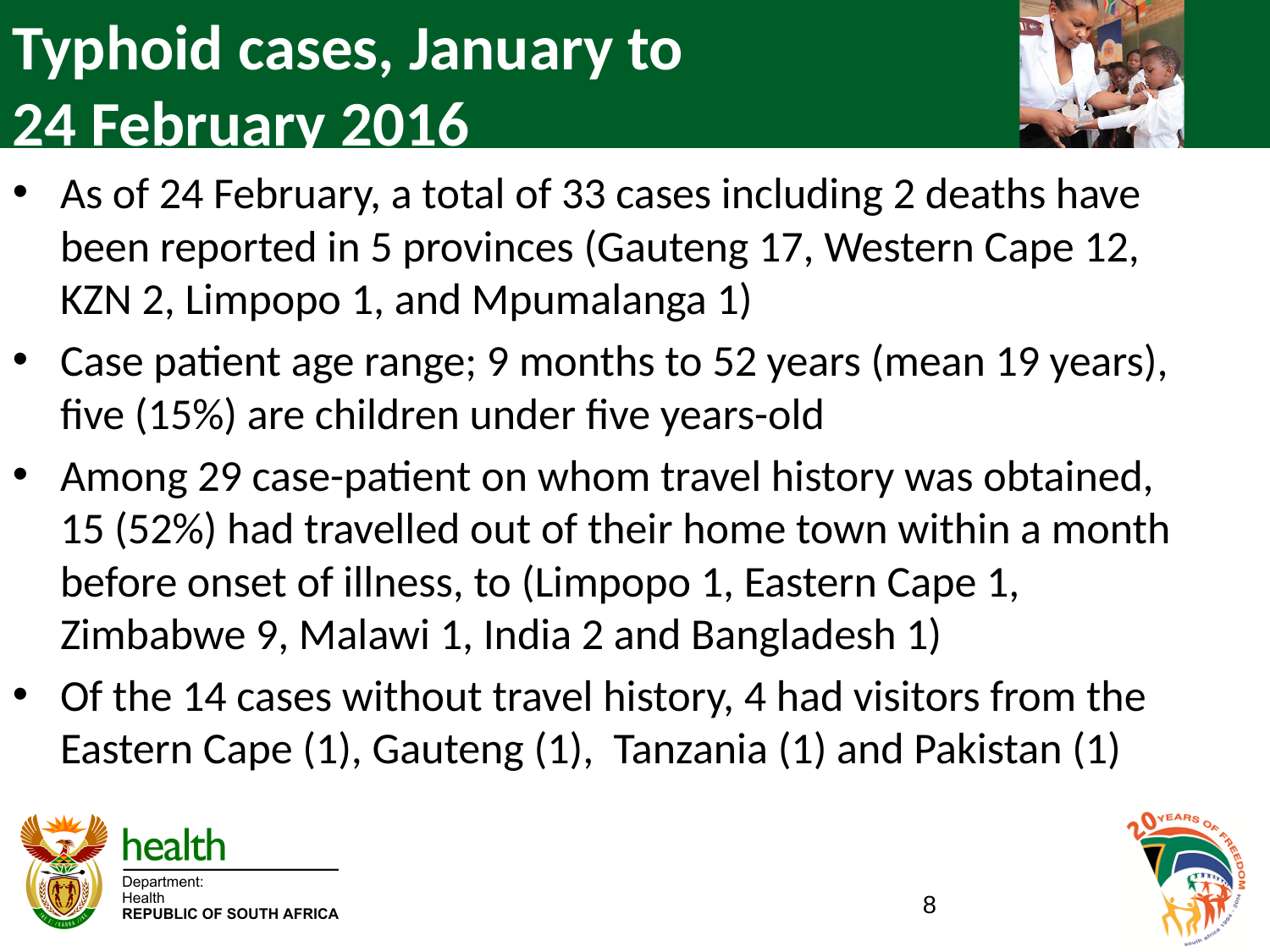

# Typhoid cases, January to 24 February 2016
As of 24 February, a total of 33 cases including 2 deaths have been reported in 5 provinces (Gauteng 17, Western Cape 12, KZN 2, Limpopo 1, and Mpumalanga 1)
Case patient age range; 9 months to 52 years (mean 19 years), five (15%) are children under five years-old
Among 29 case-patient on whom travel history was obtained, 15 (52%) had travelled out of their home town within a month before onset of illness, to (Limpopo 1, Eastern Cape 1, Zimbabwe 9, Malawi 1, India 2 and Bangladesh 1)
Of the 14 cases without travel history, 4 had visitors from the Eastern Cape (1), Gauteng (1),  Tanzania (1) and Pakistan (1)

8